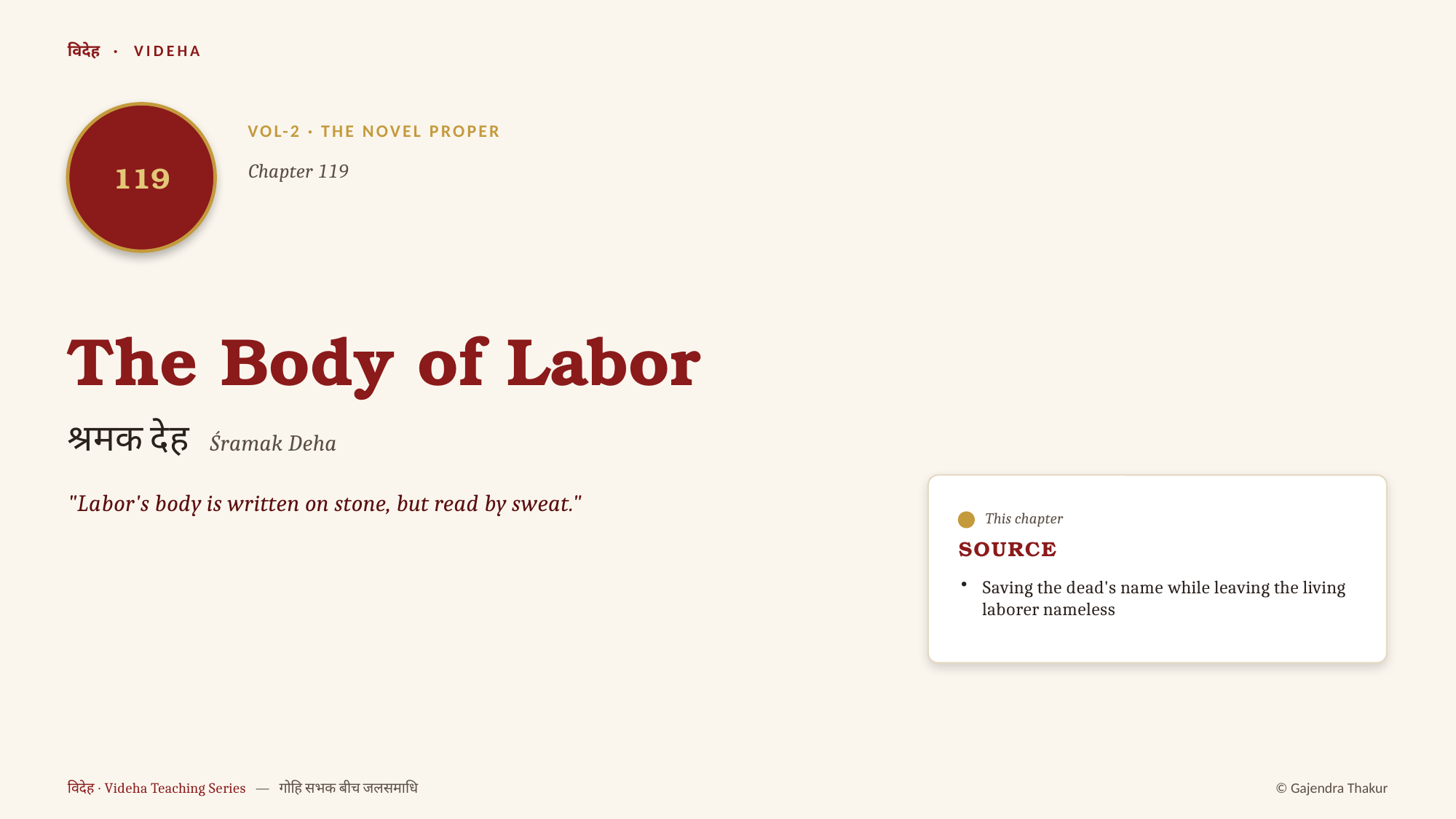

विदेह  ·  VIDEHA

119
VOL-2 · THE NOVEL PROPER
Chapter 119
The Body of Labor
श्रमक देह    Śramak Deha

"Labor's body is written on stone, but read by sweat."
This chapter

SOURCE
Saving the dead's name while leaving the living laborer nameless
विदेह · Videha Teaching Series   —   गोहि सभक बीच जलसमाधि
© Gajendra Thakur